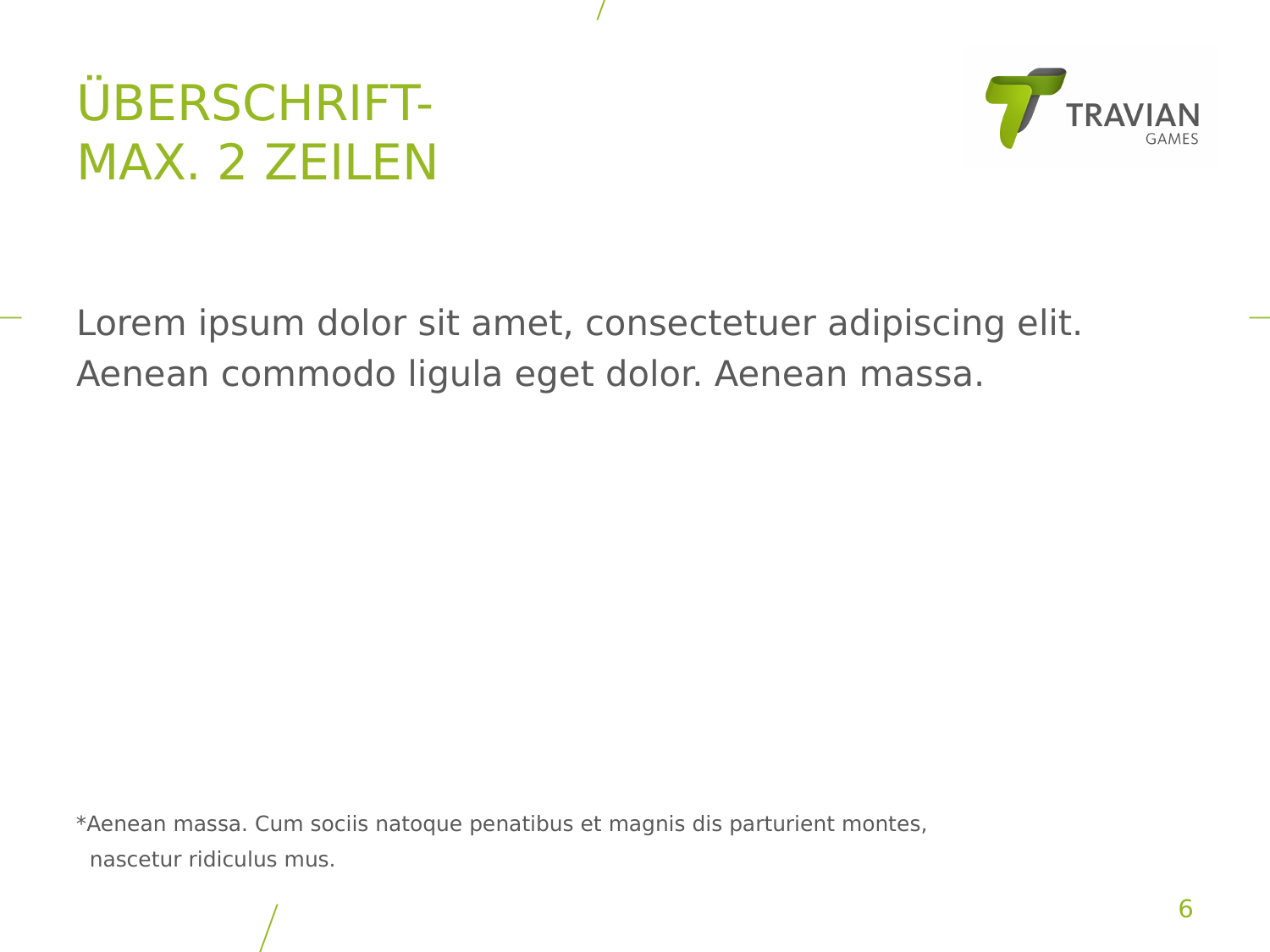

# Überschrift- Max. 2 Zeilen
Lorem ipsum dolor sit amet, consectetuer adipiscing elit. Aenean commodo ligula eget dolor. Aenean massa.
*Aenean massa. Cum sociis natoque penatibus et magnis dis parturient montes,
  nascetur ridiculus mus.
6